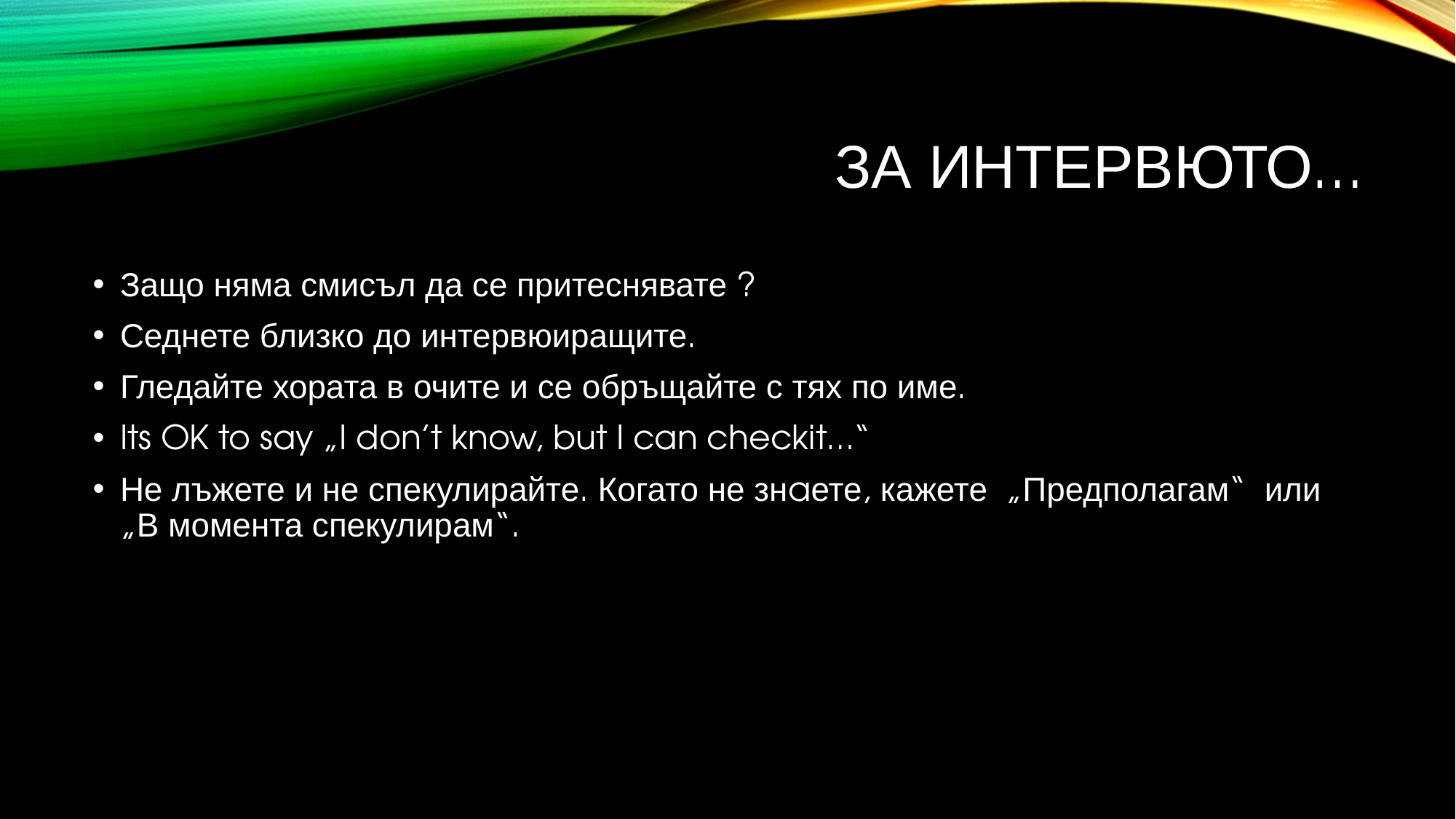

# За интервюТО…
Защо няма смисъл да се притеснявате ?
Седнете близко до интервюиращите.
Гледайте хората в очите и се обръщайте с тях по име.
Its OK to say „I don’t know, but I can checkit…“
Не лъжете и не спекулирайте. Когато не знaете, кажете  „Предполагам“  или „В момента спекулирам“.